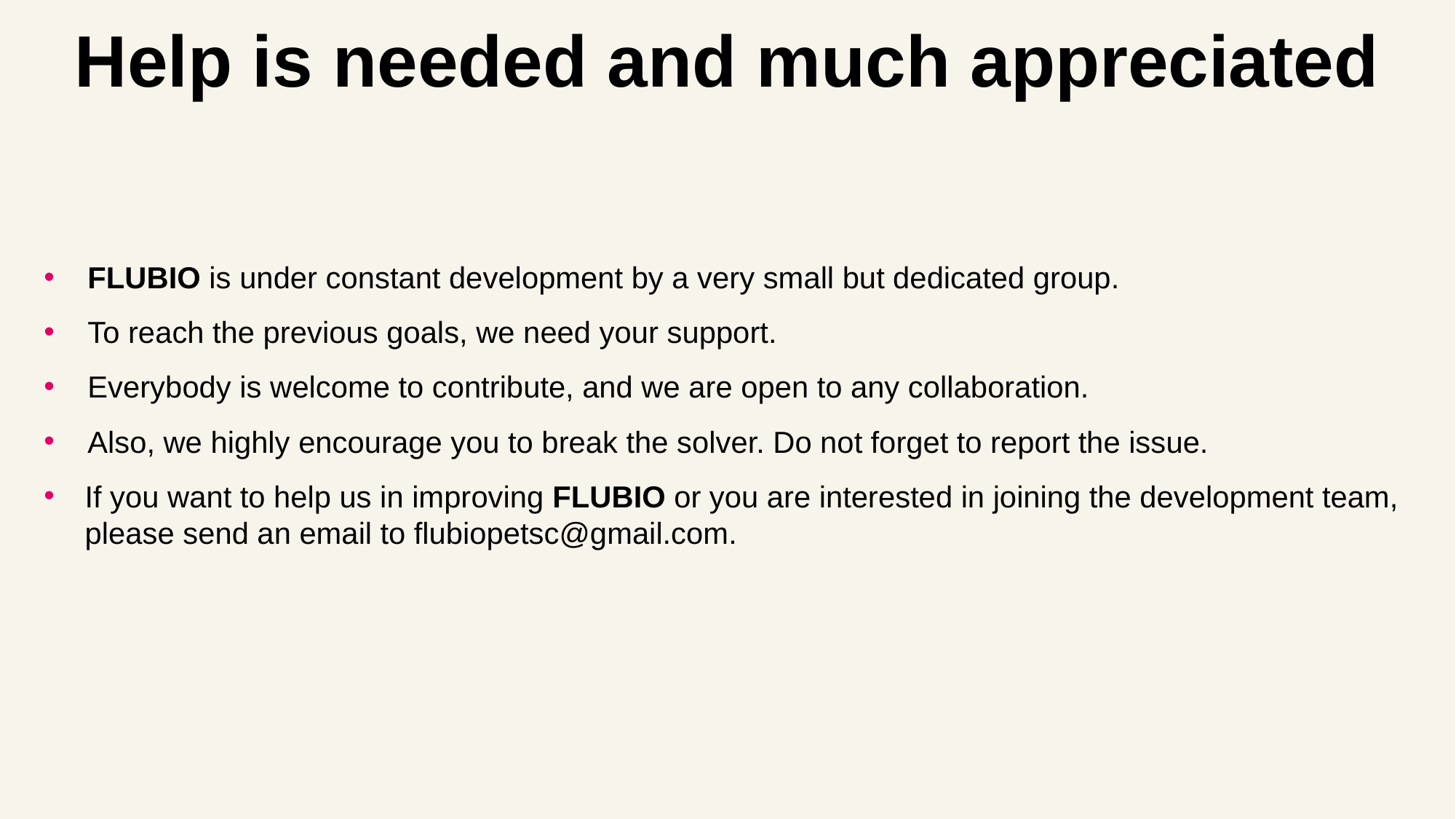

Help is needed and much appreciated

FLUBIO is under constant development by a very small but dedicated group.
To reach the previous goals, we need your support.
Everybody is welcome to contribute, and we are open to any collaboration.
Also, we highly encourage you to break the solver. Do not forget to report the issue.
If you want to help us in improving FLUBIO or you are interested in joining the development team, please send an email to flubiopetsc@gmail.com.